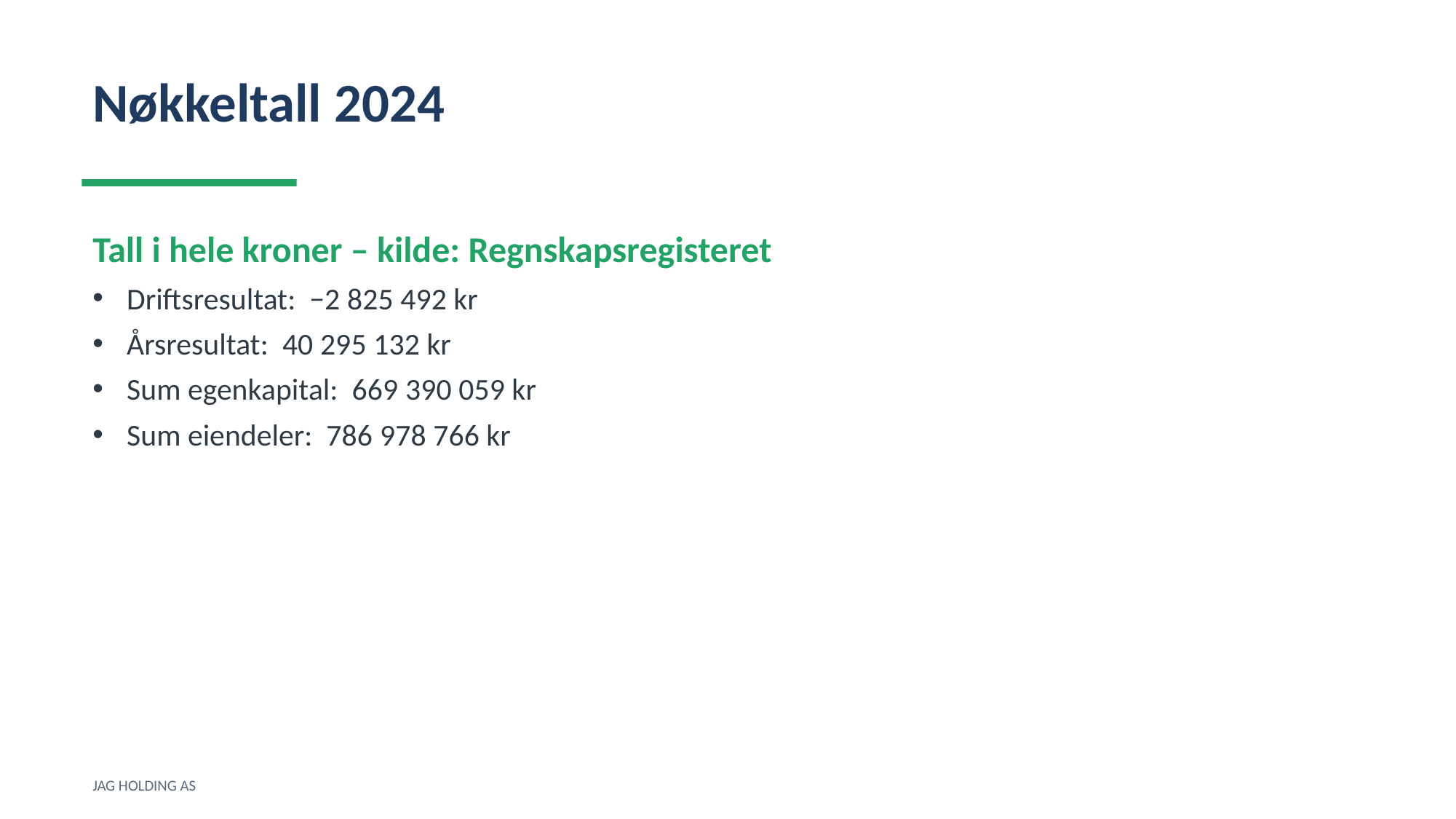

Nøkkeltall 2024

Tall i hele kroner – kilde: Regnskapsregisteret
Driftsresultat:  −2 825 492 kr
Årsresultat:  40 295 132 kr
Sum egenkapital:  669 390 059 kr
Sum eiendeler:  786 978 766 kr
JAG HOLDING AS